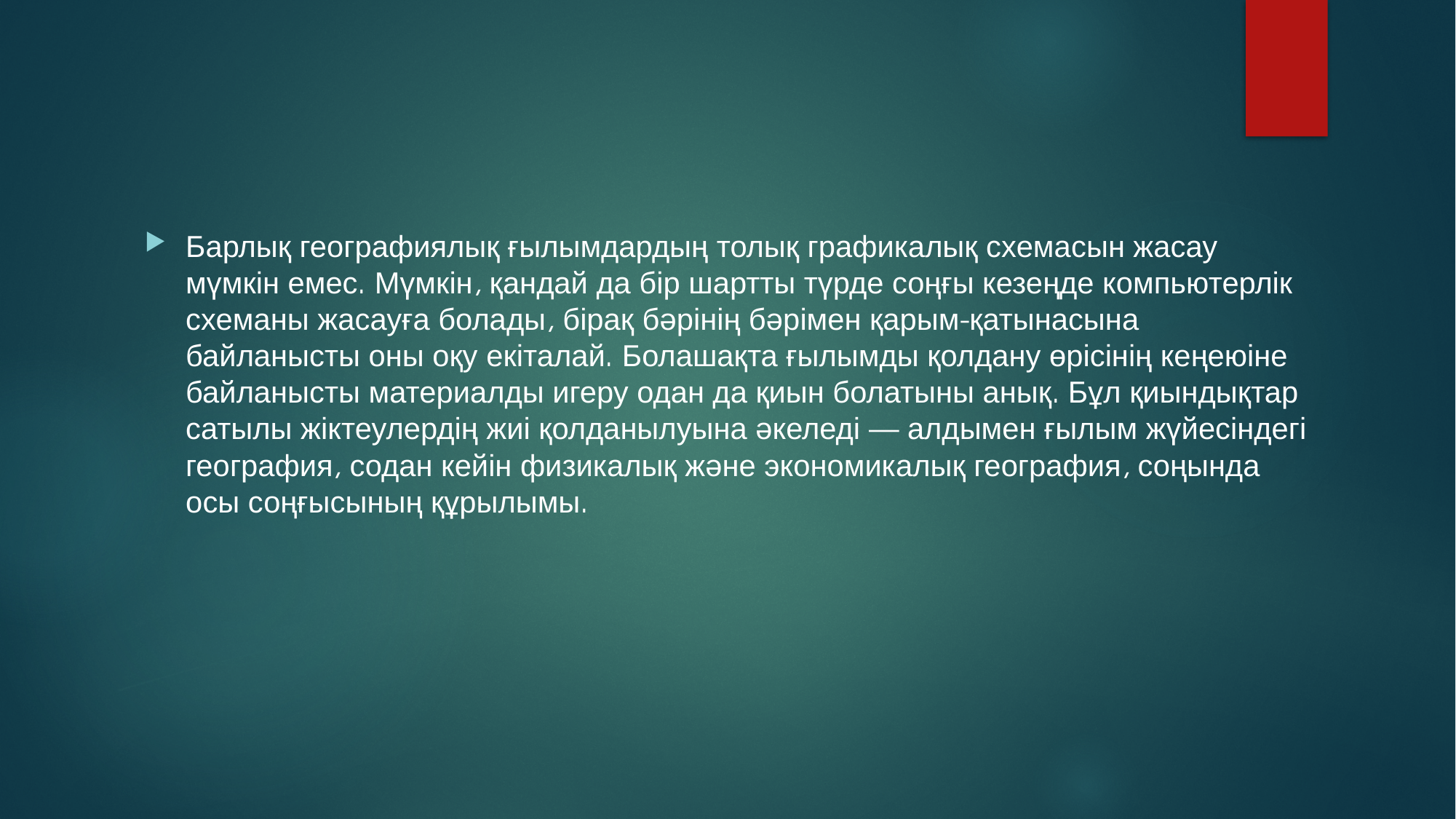

Барлық географиялық ғылымдардың толық графикалық схемасын жасау мүмкін емес. Мүмкін, қандай да бір шартты түрде соңғы кезеңде компьютерлік схеманы жасауға болады, бірақ бәрінің бәрімен қарым-қатынасына байланысты оны оқу екіталай. Болашақта ғылымды қолдану өрісінің кеңеюіне байланысты материалды игеру одан да қиын болатыны анық. Бұл қиындықтар сатылы жіктеулердің жиі қолданылуына әкеледі — алдымен ғылым жүйесіндегі география, содан кейін физикалық және экономикалық география, соңында осы соңғысының құрылымы.